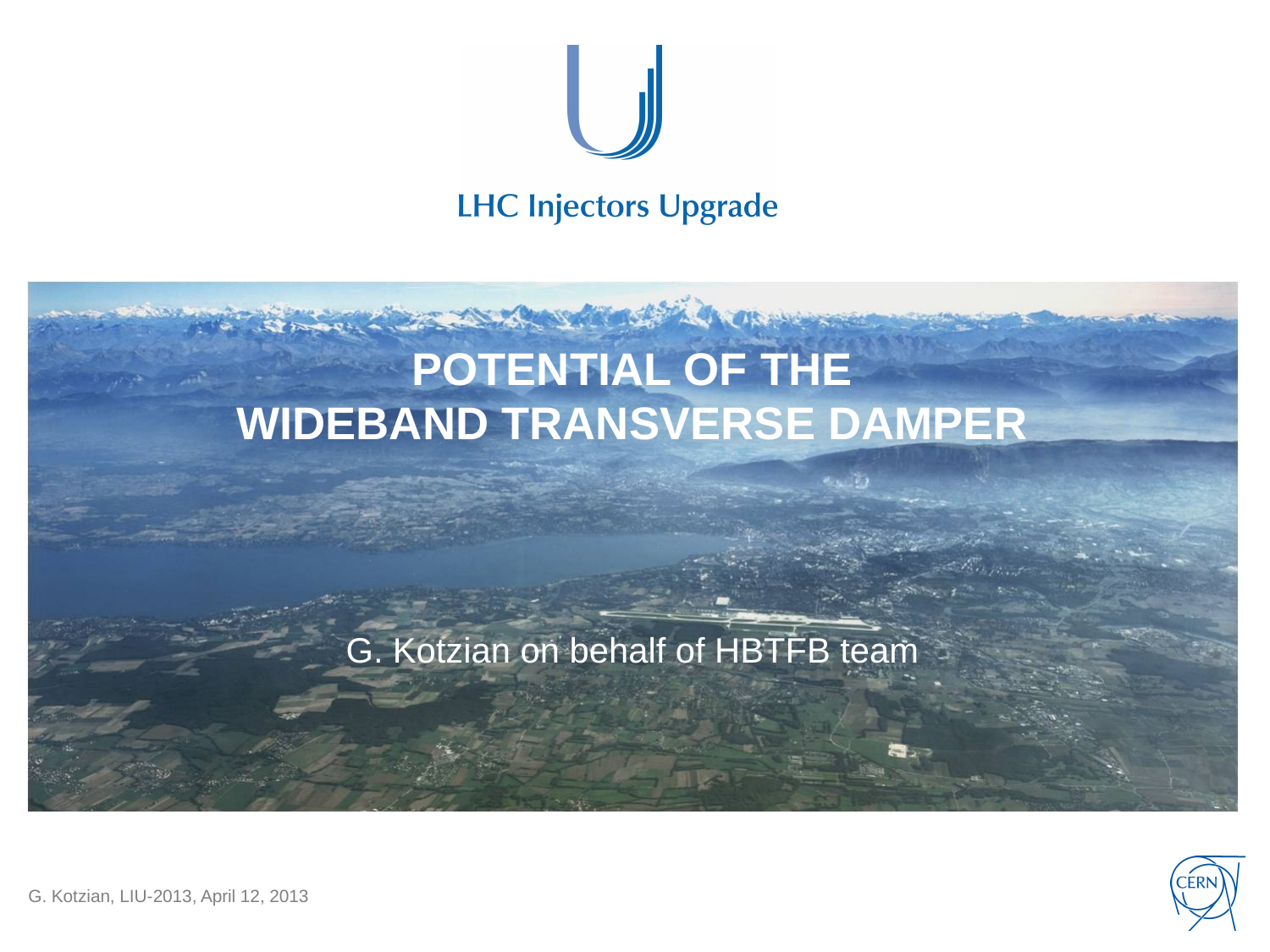

# POTENTIAL OF THE WIDEBAND TRANSVERSE DAMPER
G. Kotzian on behalf of HBTFB team
G. Kotzian, LIU-2013, April 12, 2013